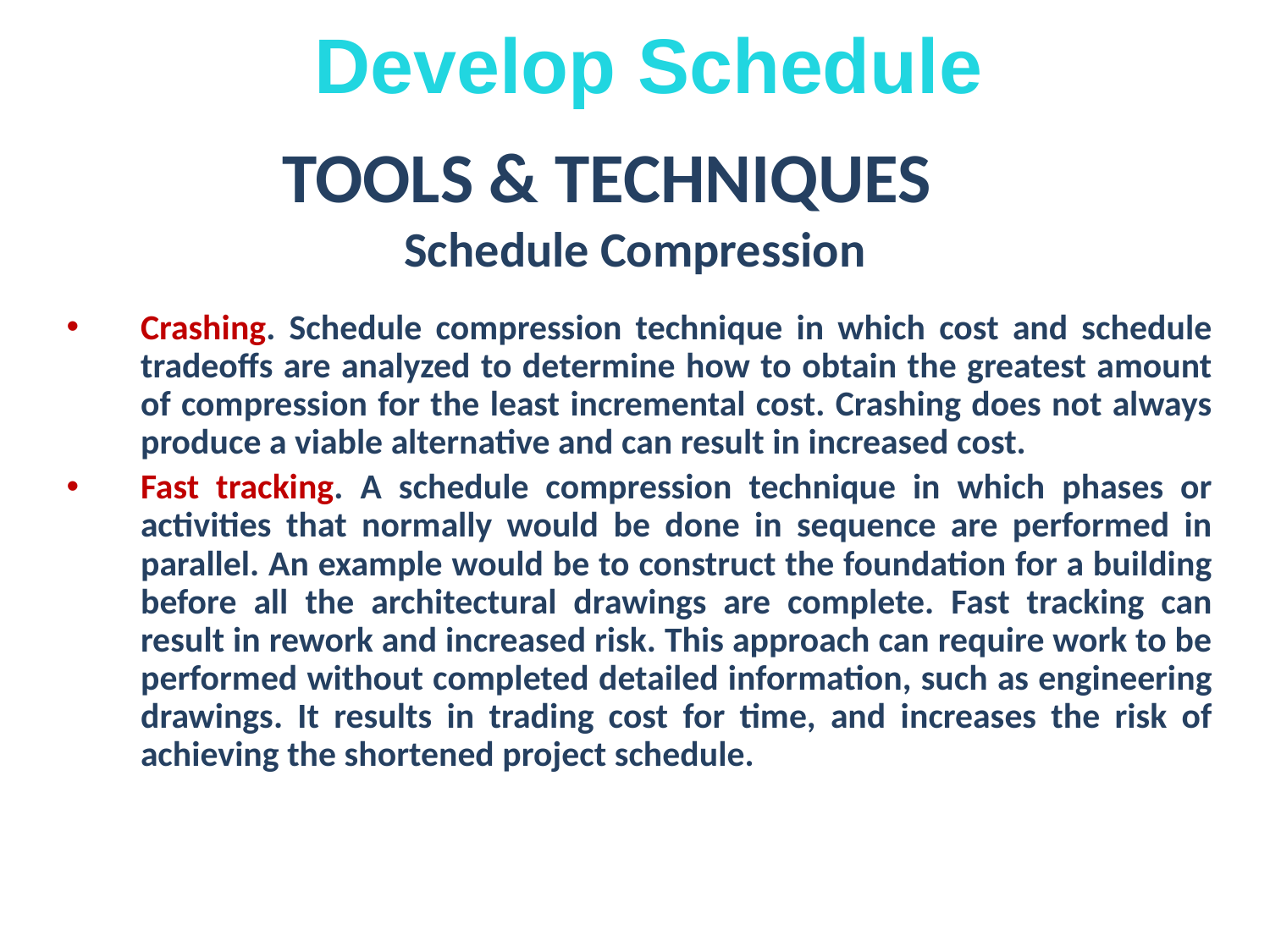

Develop Schedule
Tools & Techniques
Schedule Compression
Crashing. Schedule compression technique in which cost and schedule tradeoffs are analyzed to determine how to obtain the greatest amount of compression for the least incremental cost. Crashing does not always produce a viable alternative and can result in increased cost.
Fast tracking. A schedule compression technique in which phases or activities that normally would be done in sequence are performed in parallel. An example would be to construct the foundation for a building before all the architectural drawings are complete. Fast tracking can result in rework and increased risk. This approach can require work to be performed without completed detailed information, such as engineering drawings. It results in trading cost for time, and increases the risk of achieving the shortened project schedule.